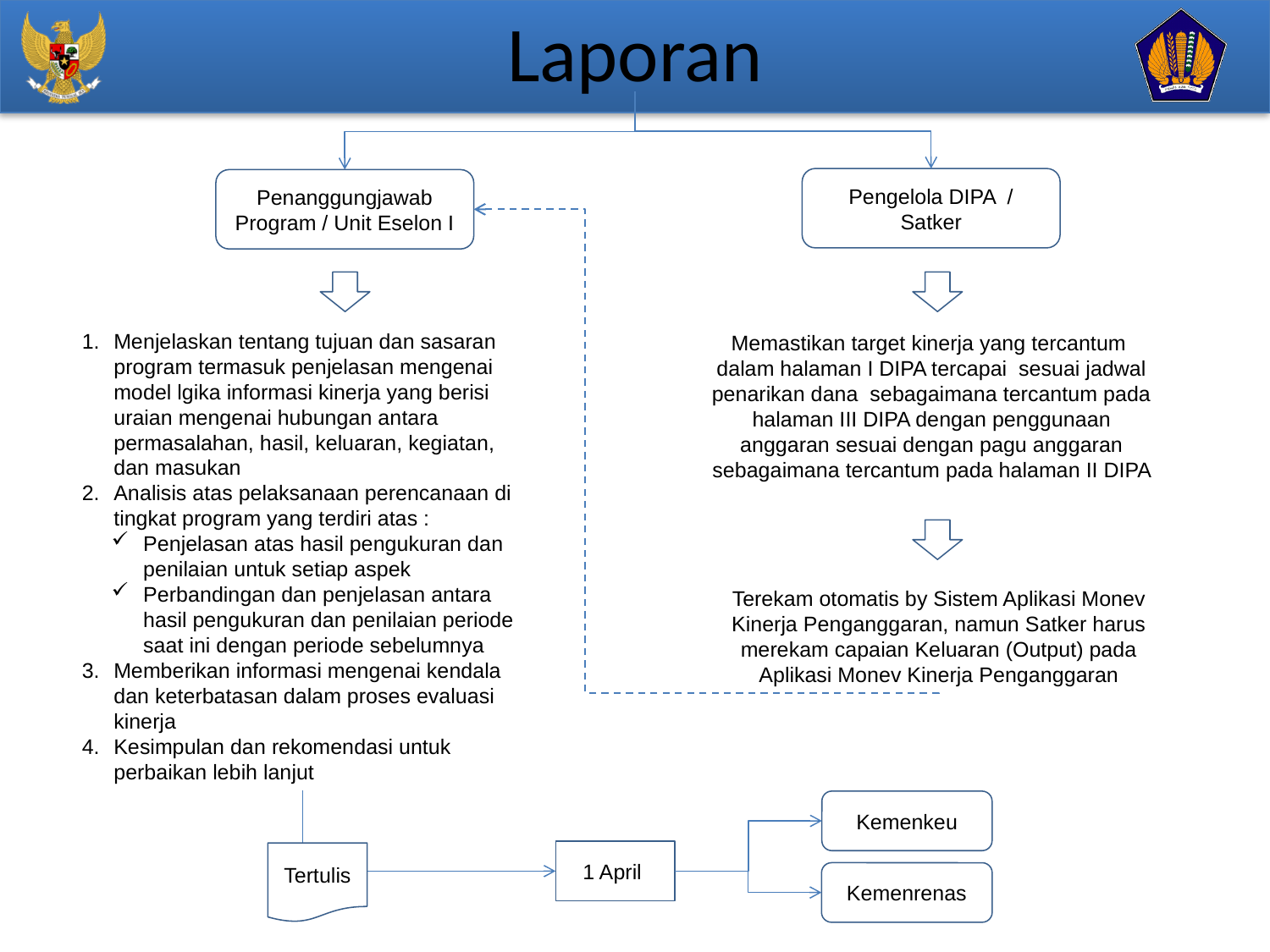

# Laporan
Pengelola DIPA  / Satker
Penanggungjawab Program / Unit Eselon I

Menjelaskan tentang tujuan dan sasaran program termasuk penjelasan mengenai model lgika informasi kinerja yang berisi uraian mengenai hubungan antara permasalahan, hasil, keluaran, kegiatan, dan masukan
Analisis atas pelaksanaan perencanaan di tingkat program yang terdiri atas :
Penjelasan atas hasil pengukuran dan penilaian untuk setiap aspek
Perbandingan dan penjelasan antara hasil pengukuran dan penilaian periode saat ini dengan periode sebelumnya
Memberikan informasi mengenai kendala dan keterbatasan dalam proses evaluasi kinerja
Kesimpulan dan rekomendasi untuk perbaikan lebih lanjut
Memastikan target kinerja yang tercantum  dalam halaman I DIPA tercapai  sesuai jadwal penarikan dana  sebagaimana tercantum pada halaman III DIPA dengan penggunaan anggaran sesuai dengan pagu anggaran sebagaimana tercantum pada halaman II DIPA

Terekam otomatis by Sistem Aplikasi Monev Kinerja Penganggaran, namun Satker harus merekam capaian Keluaran (Output) pada Aplikasi Monev Kinerja Penganggaran
Kemenkeu
1 April
Tertulis
Kemenrenas